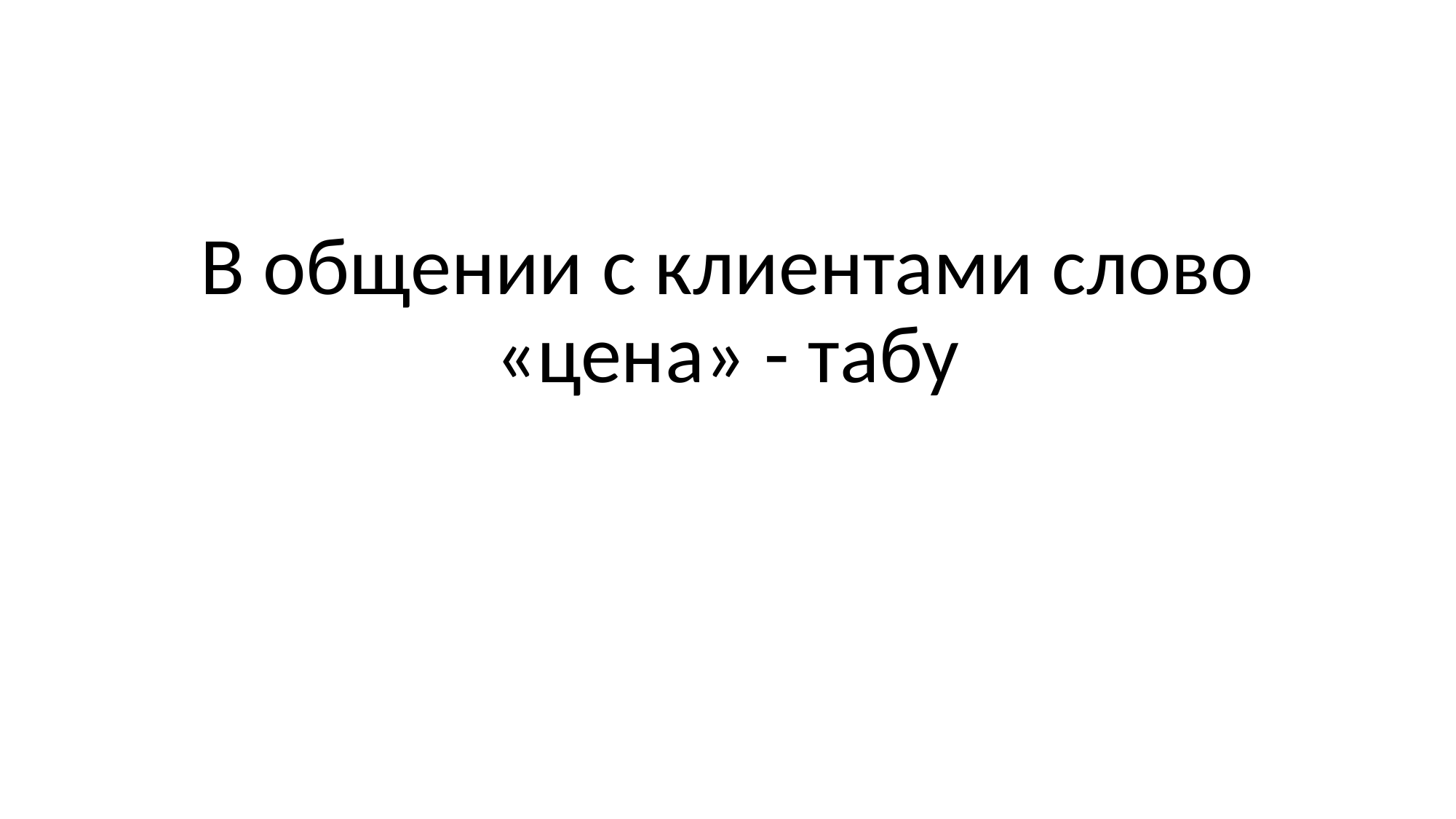

#
В общении с клиентами слово «цена» - табу